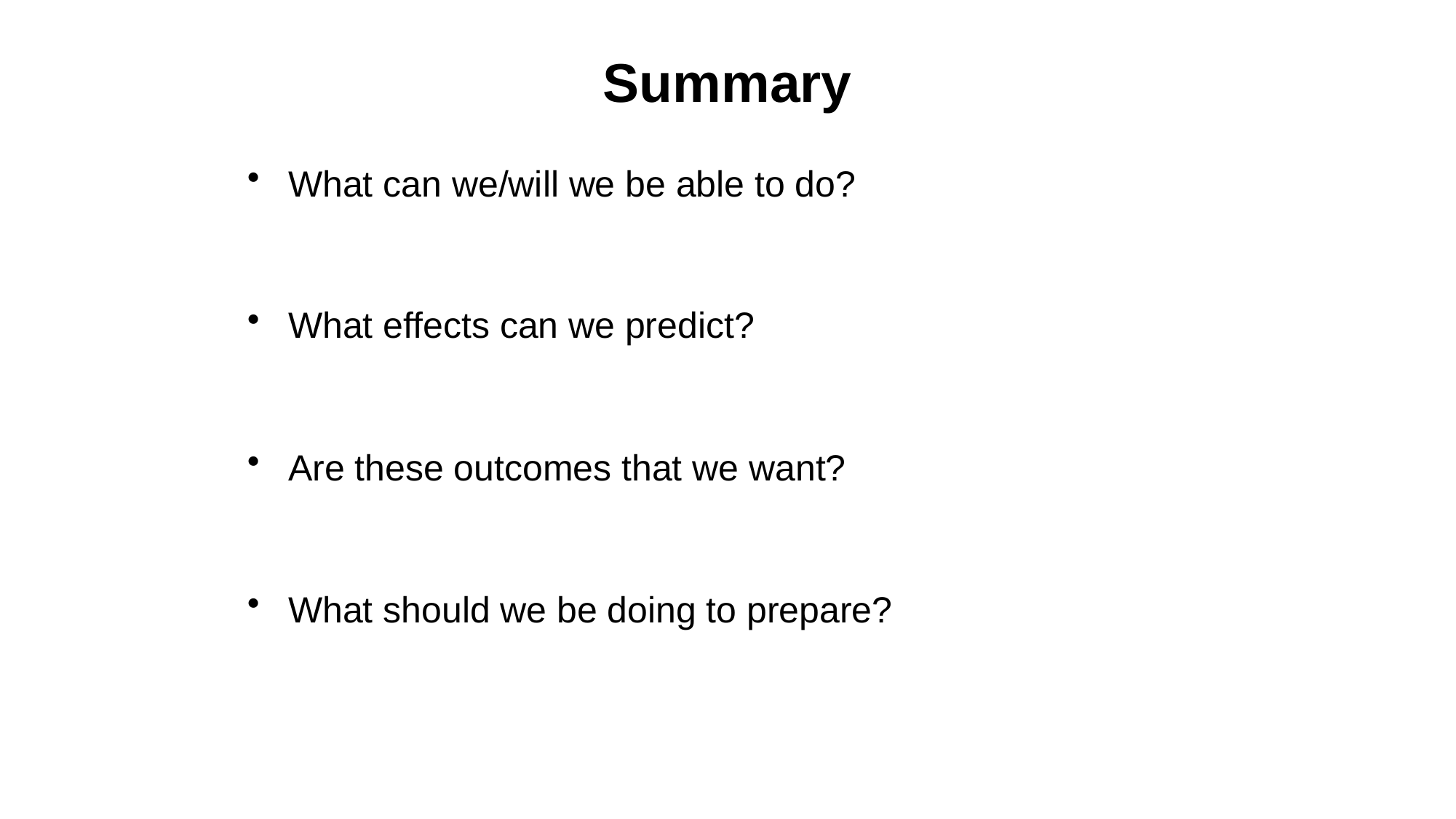

# Summary
What can we/will we be able to do?

What effects can we predict?

Are these outcomes that we want?

What should we be doing to prepare?